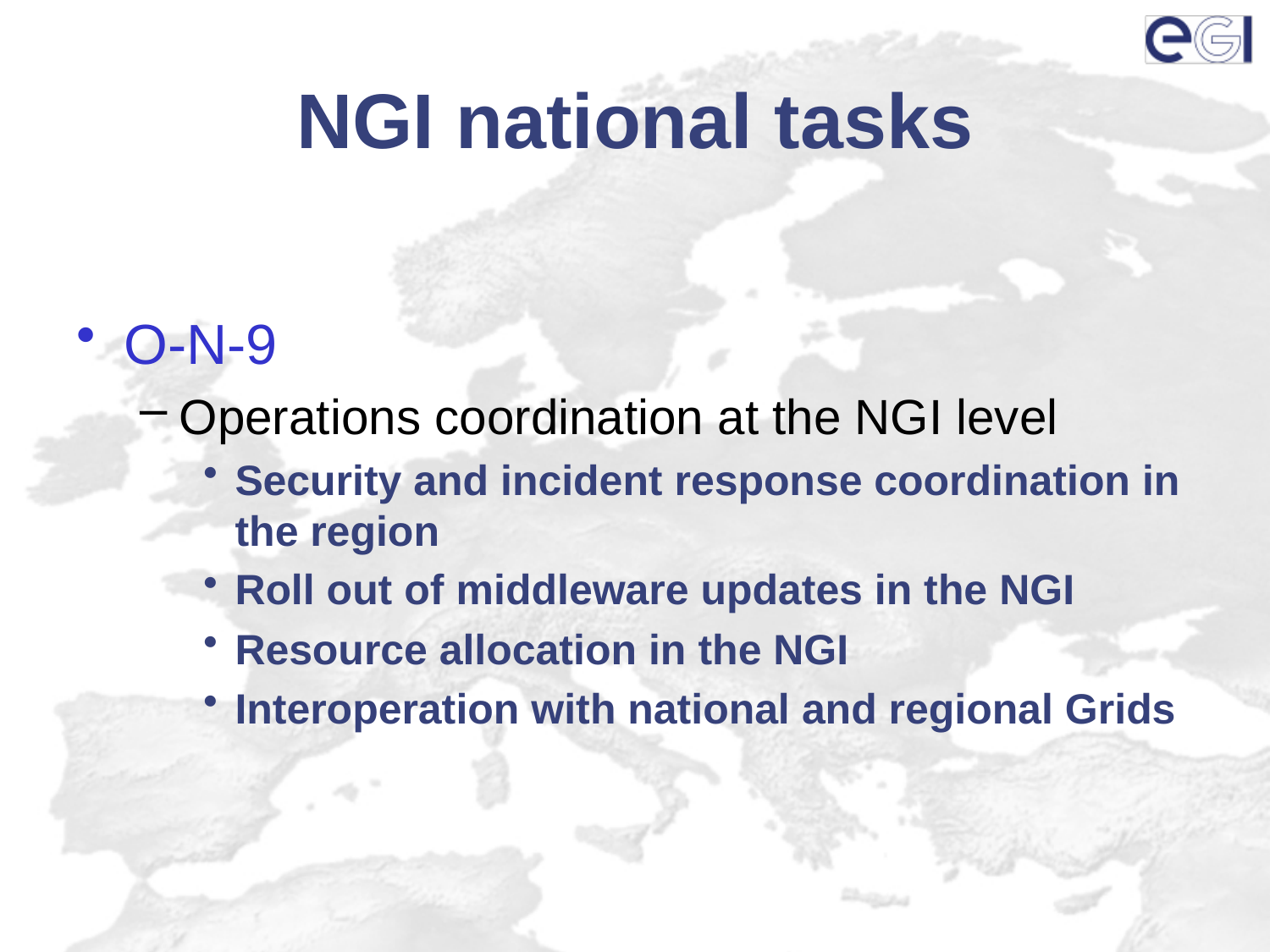

# NGI national tasks

O-N-9
Operations coordination at the NGI level
Security and incident response coordination in the region
Roll out of middleware updates in the NGI
Resource allocation in the NGI
Interoperation with national and regional Grids